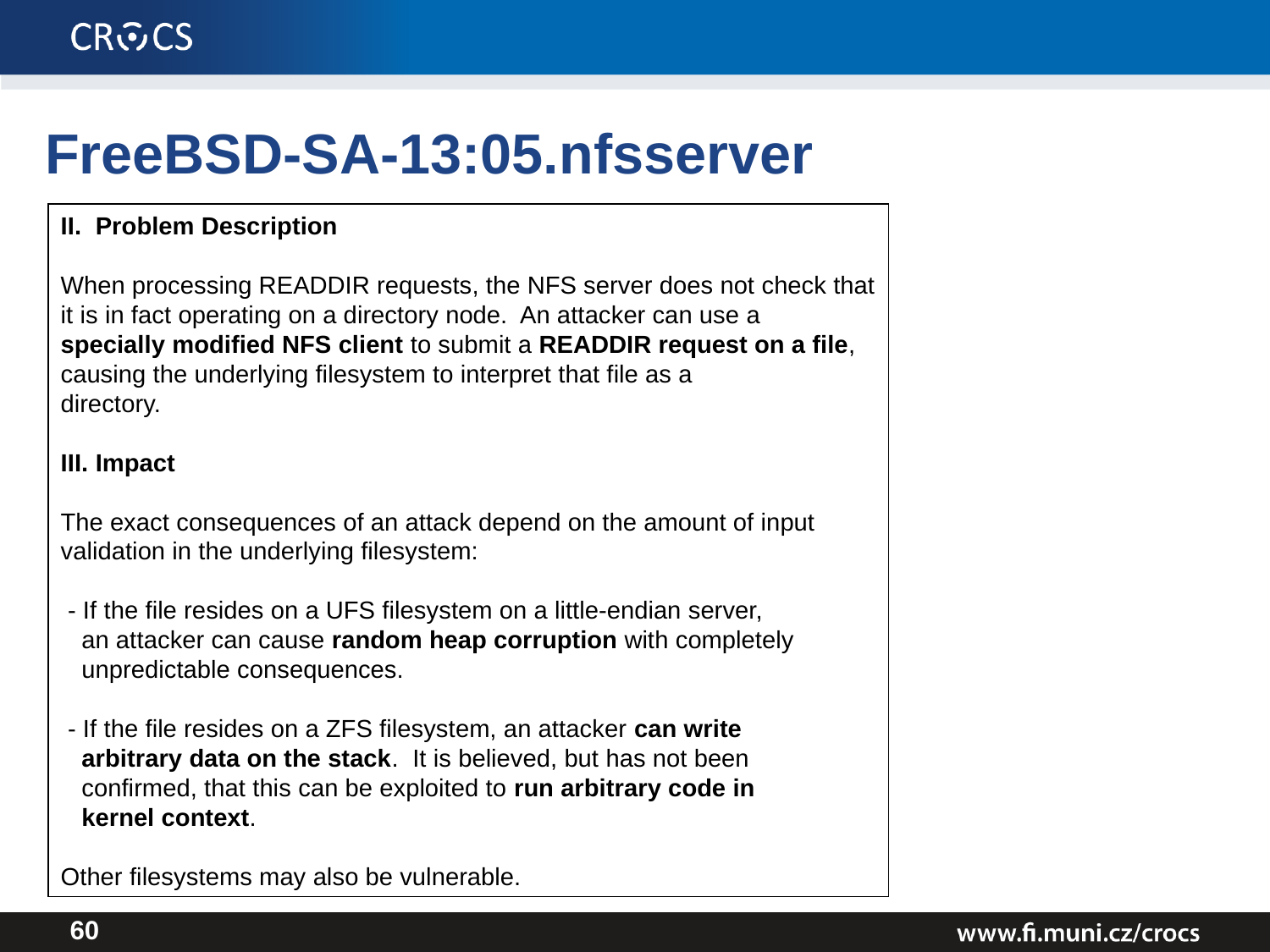

# FreeBSD-SA-13:05.nfsserver
II.  Problem Description

When processing READDIR requests, the NFS server does not check that
it is in fact operating on a directory node.  An attacker can use a
specially modified NFS client to submit a READDIR request on a file,
causing the underlying filesystem to interpret that file as a
directory.

III. Impact

The exact consequences of an attack depend on the amount of input
validation in the underlying filesystem:

 - If the file resides on a UFS filesystem on a little-endian server,
   an attacker can cause random heap corruption with completely
   unpredictable consequences.

 - If the file resides on a ZFS filesystem, an attacker can write
   arbitrary data on the stack.  It is believed, but has not been
   confirmed, that this can be exploited to run arbitrary code in
   kernel context.

Other filesystems may also be vulnerable.
60